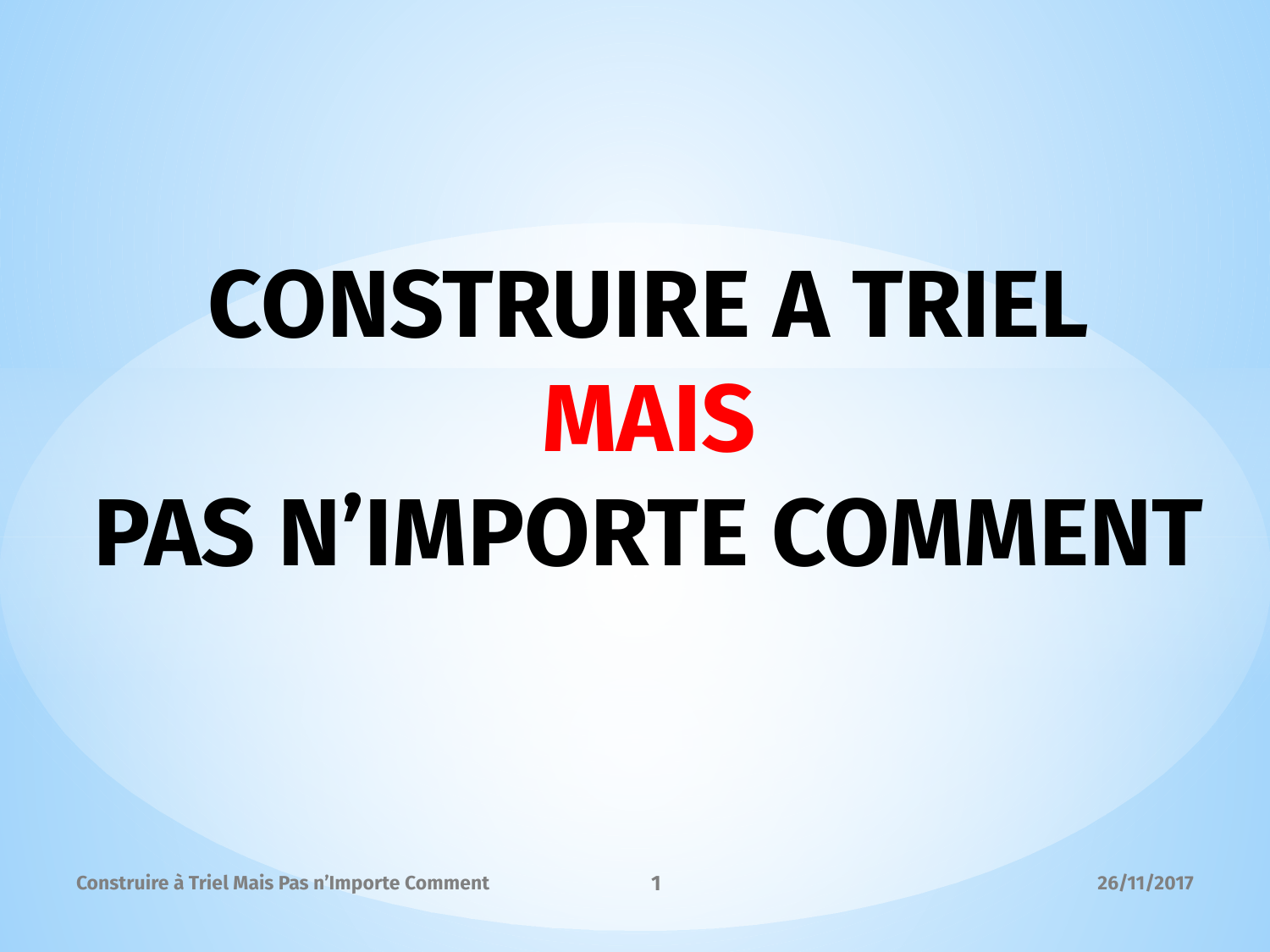

# CONSTRUIRE A TRIEL MAIS PAS N’IMPORTE COMMENT
Construire à Triel Mais Pas n’Importe Comment
1
26/11/2017